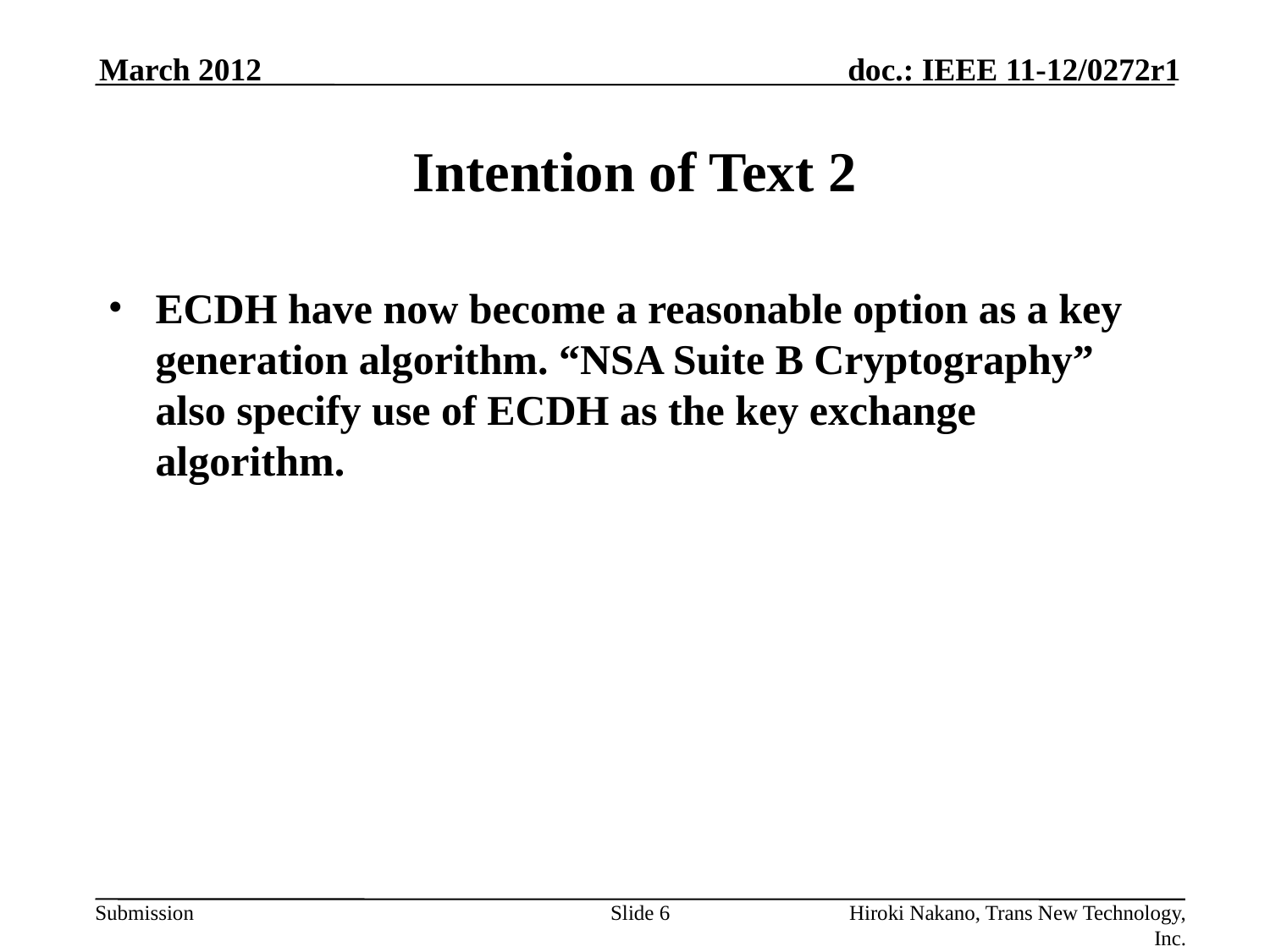

March 2012
# Intention of Text 2
ECDH have now become a reasonable option as a key generation algorithm. “NSA Suite B Cryptography” also specify use of ECDH as the key exchange algorithm.
Slide 6
Hiroki Nakano, Trans New Technology, Inc.